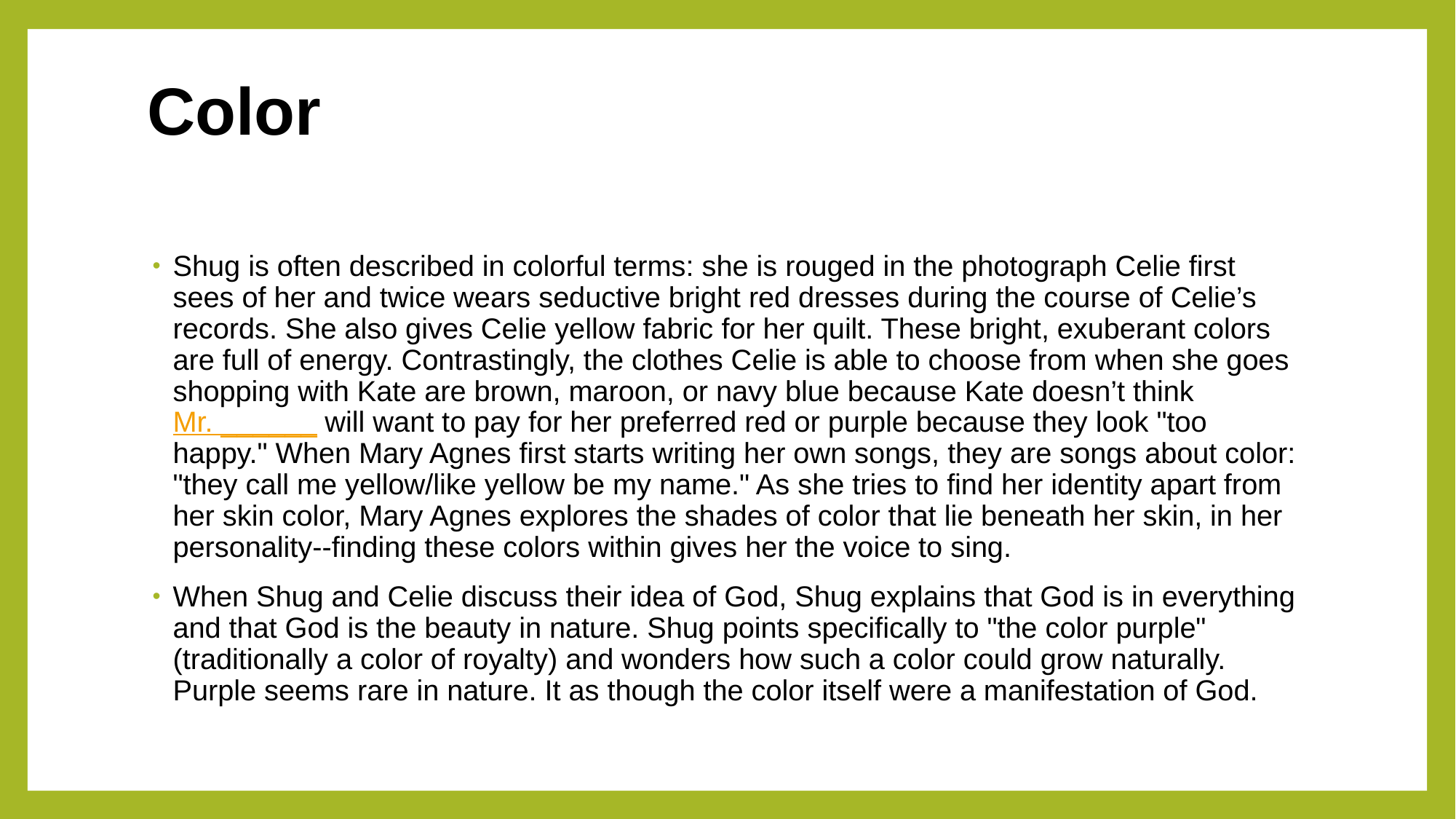

# Color
Shug is often described in colorful terms: she is rouged in the photograph Celie first sees of her and twice wears seductive bright red dresses during the course of Celie’s records. She also gives Celie yellow fabric for her quilt. These bright, exuberant colors are full of energy. Contrastingly, the clothes Celie is able to choose from when she goes shopping with Kate are brown, maroon, or navy blue because Kate doesn’t think Mr. ______ will want to pay for her preferred red or purple because they look "too happy." When Mary Agnes first starts writing her own songs, they are songs about color: "they call me yellow/like yellow be my name." As she tries to find her identity apart from her skin color, Mary Agnes explores the shades of color that lie beneath her skin, in her personality--finding these colors within gives her the voice to sing.
When Shug and Celie discuss their idea of God, Shug explains that God is in everything and that God is the beauty in nature. Shug points specifically to "the color purple" (traditionally a color of royalty) and wonders how such a color could grow naturally. Purple seems rare in nature. It as though the color itself were a manifestation of God.